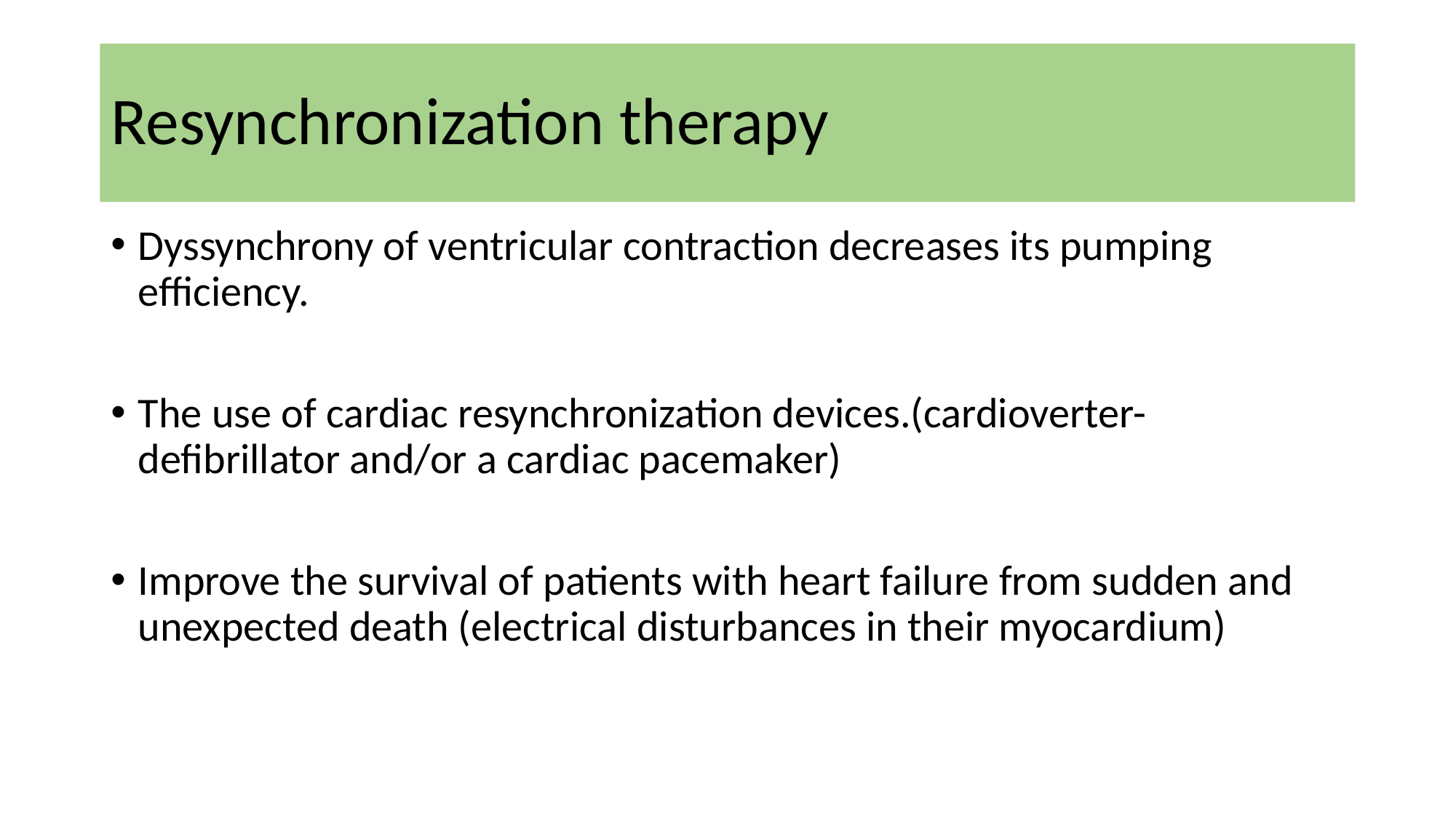

# Resynchronization therapy
Dyssynchrony of ventricular contraction decreases its pumping efficiency.

The use of cardiac resynchronization devices.(cardioverter-defibrillator and/or a cardiac pacemaker)

Improve the survival of patients with heart failure from sudden and unexpected death (electrical disturbances in their myocardium)